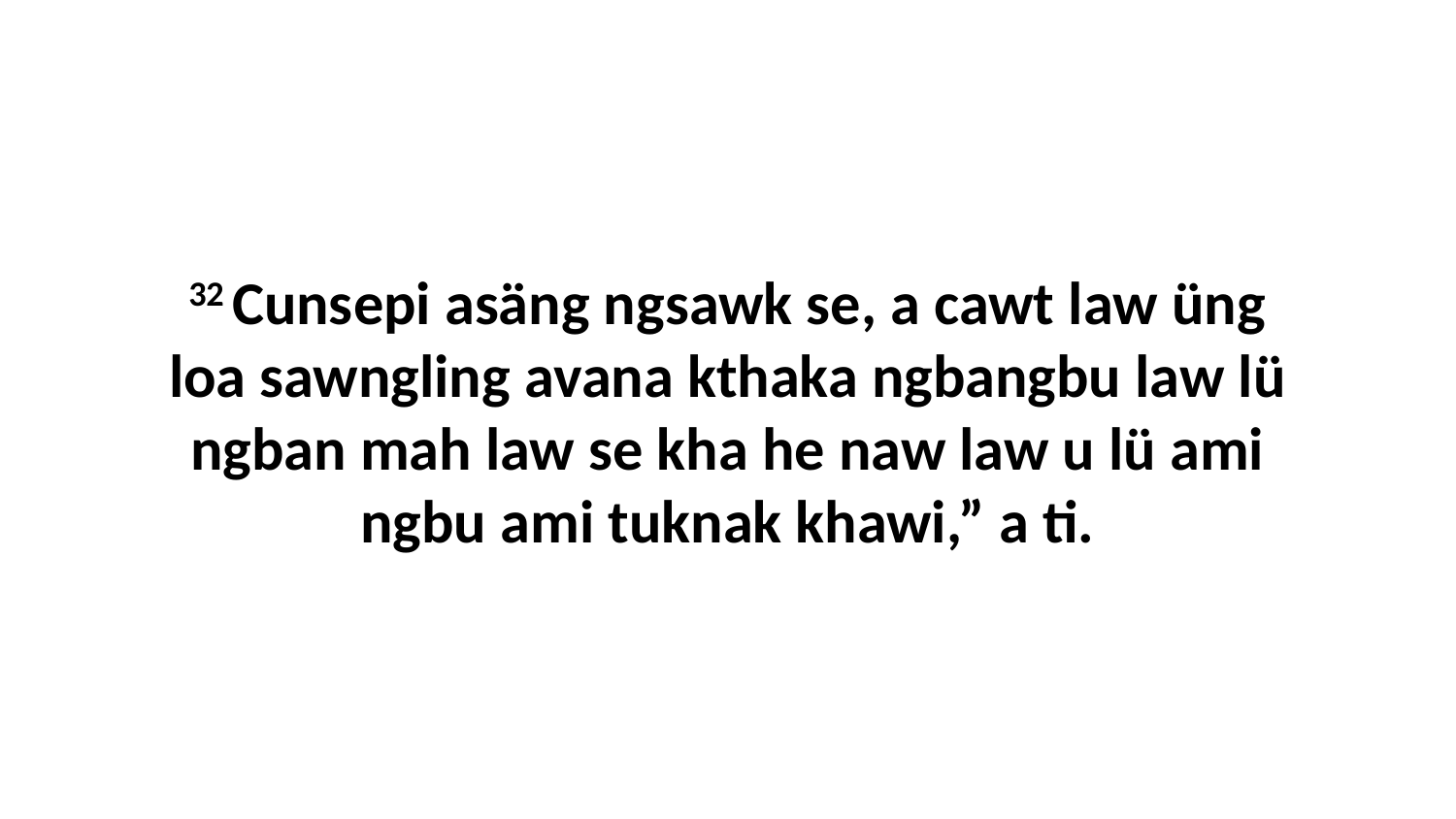

32 Cunsepi asäng ngsawk se, a cawt law üng loa sawngling avana kthaka ngbangbu law lü ngban mah law se kha he naw law u lü ami ngbu ami tuknak khawi,” a ti.